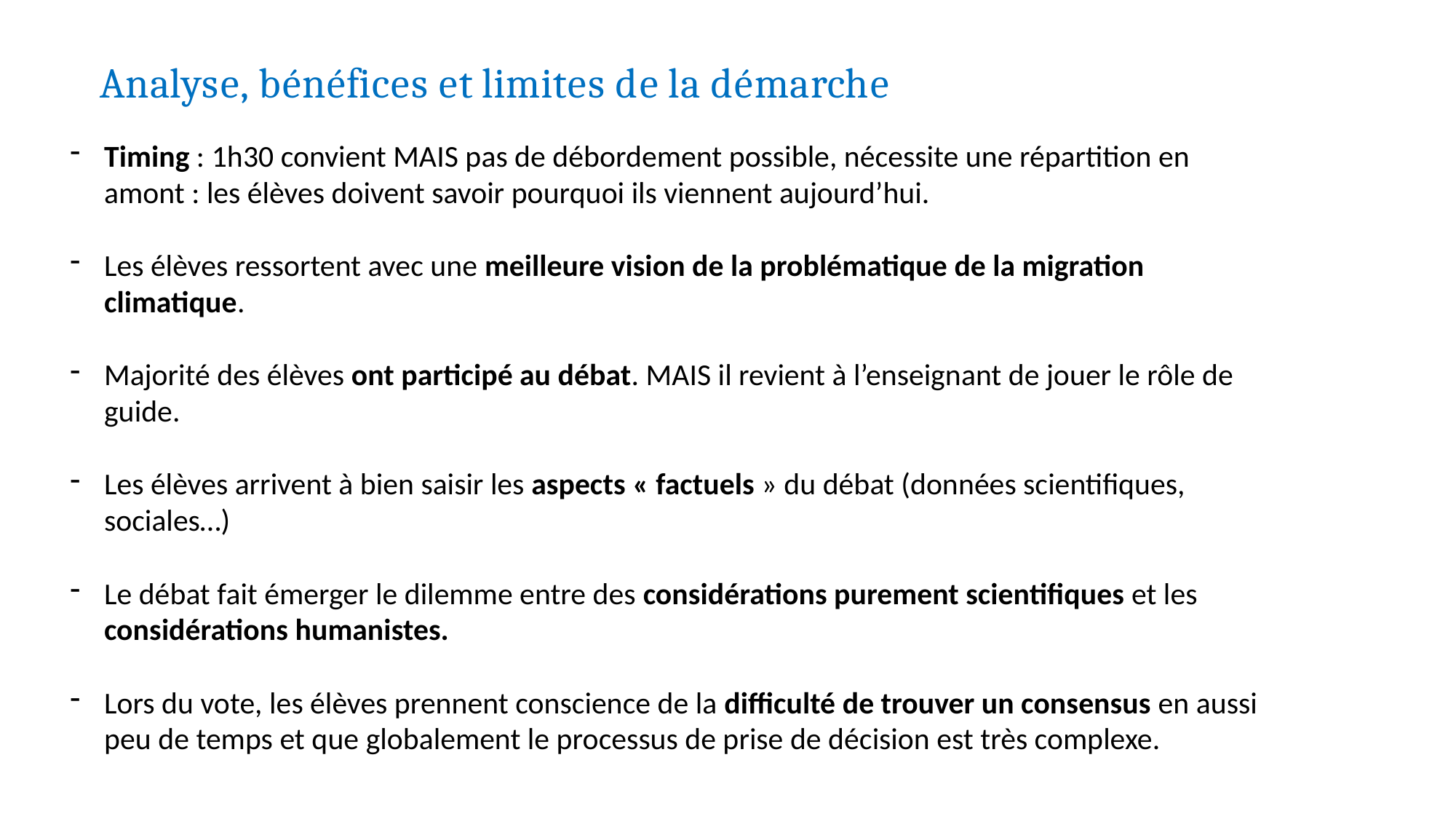

Analyse, bénéfices et limites de la démarche
Timing : 1h30 convient MAIS pas de débordement possible, nécessite une répartition en amont : les élèves doivent savoir pourquoi ils viennent aujourd’hui.

Les élèves ressortent avec une meilleure vision de la problématique de la migration climatique.

Majorité des élèves ont participé au débat. MAIS il revient à l’enseignant de jouer le rôle de guide.

Les élèves arrivent à bien saisir les aspects « factuels » du débat (données scientifiques, sociales…)

Le débat fait émerger le dilemme entre des considérations purement scientifiques et les considérations humanistes.

Lors du vote, les élèves prennent conscience de la difficulté de trouver un consensus en aussi peu de temps et que globalement le processus de prise de décision est très complexe.